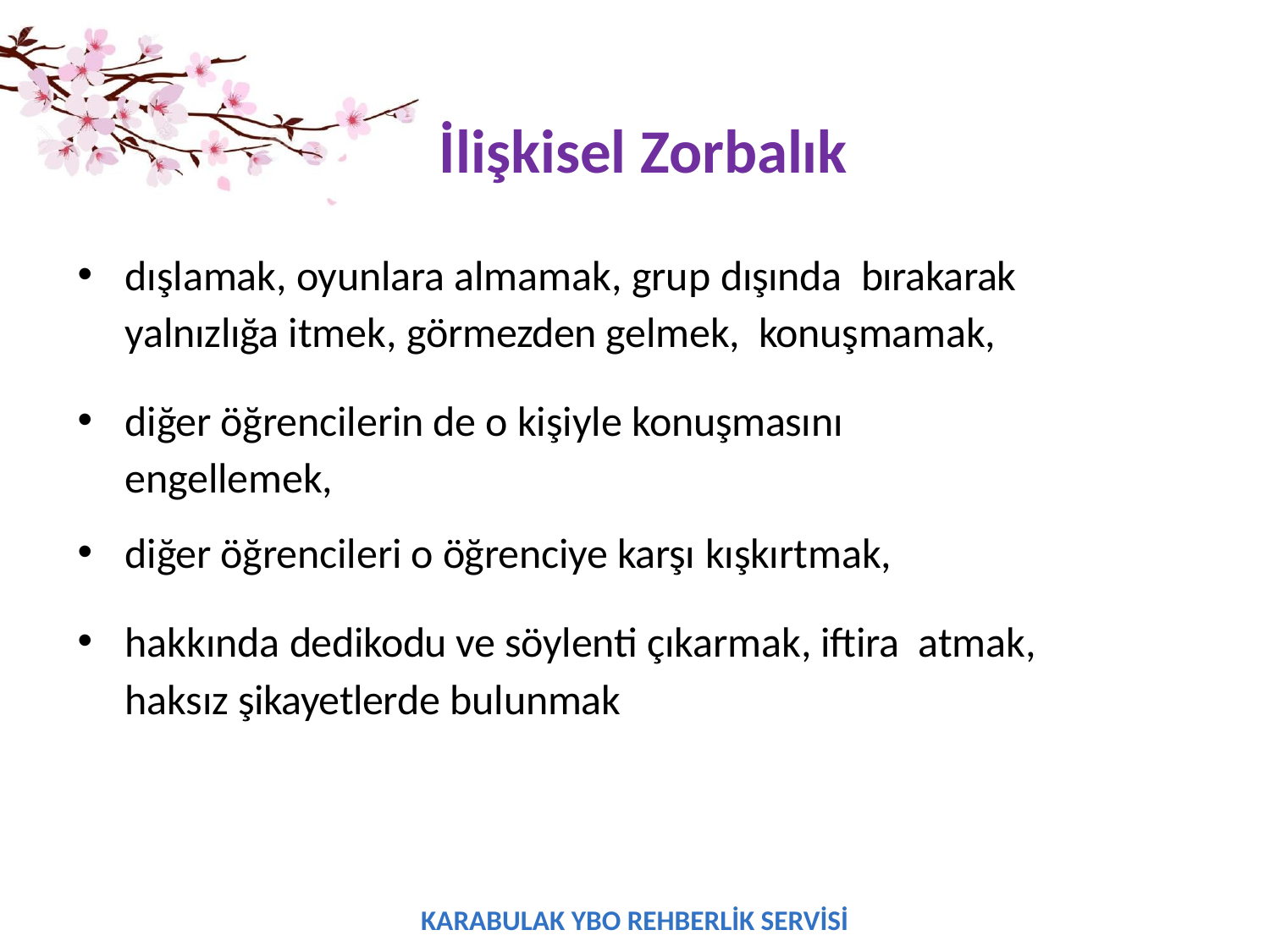

# İlişkisel Zorbalık
dışlamak, oyunlara almamak, grup dışında  bırakarak yalnızlığa itmek, görmezden gelmek,  konuşmamak,
diğer öğrencilerin de o kişiyle konuşmasını  engellemek,
diğer öğrencileri o öğrenciye karşı kışkırtmak,
hakkında dedikodu ve söylenti çıkarmak, iftira  atmak, haksız şikayetlerde bulunmak
KARABULAK YBO REHBERLİK SERVİSİ